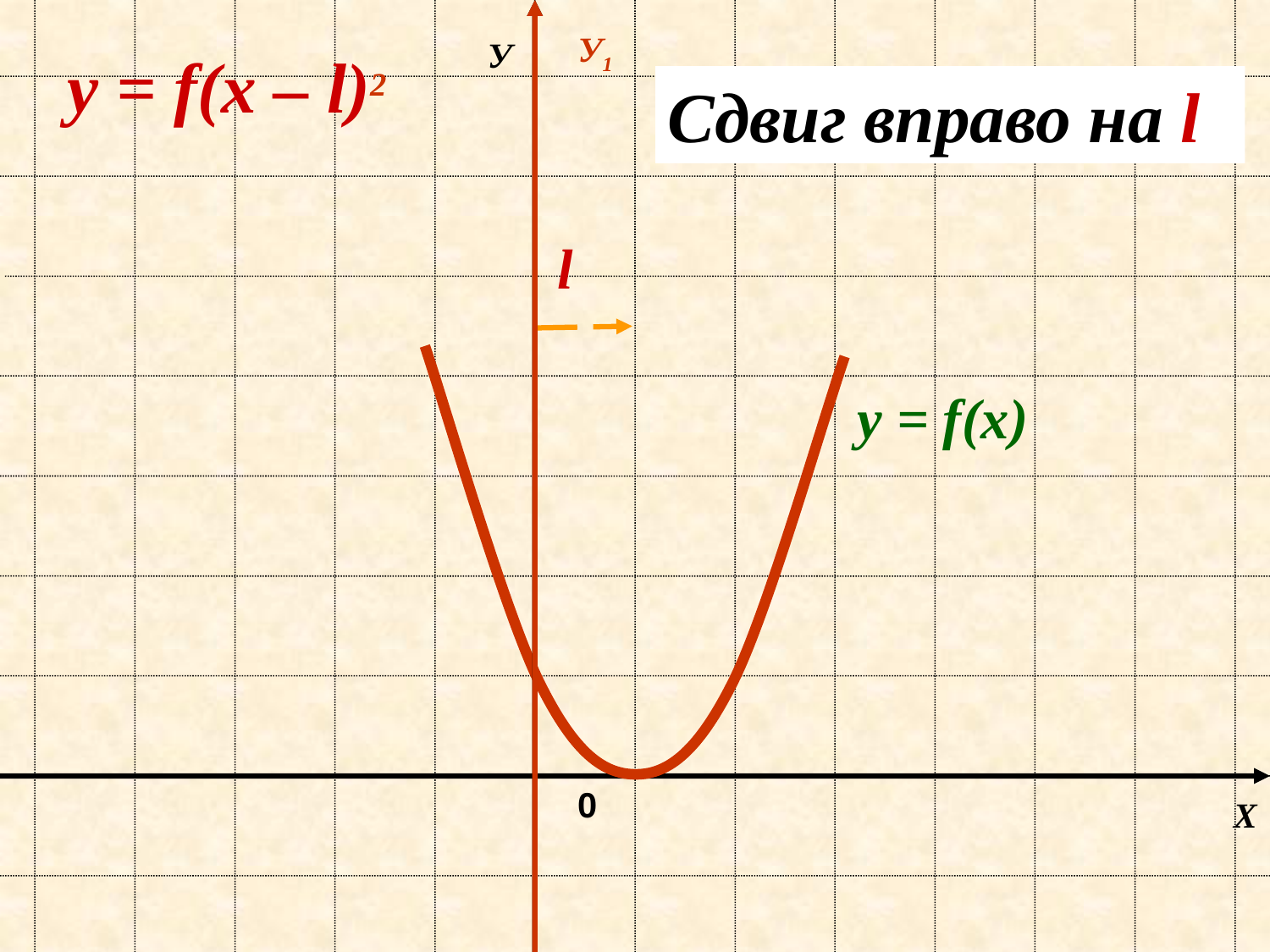

У1
У
y = f(х – l)2
Сдвиг вправо на l

l

y = f(х)

0
Х